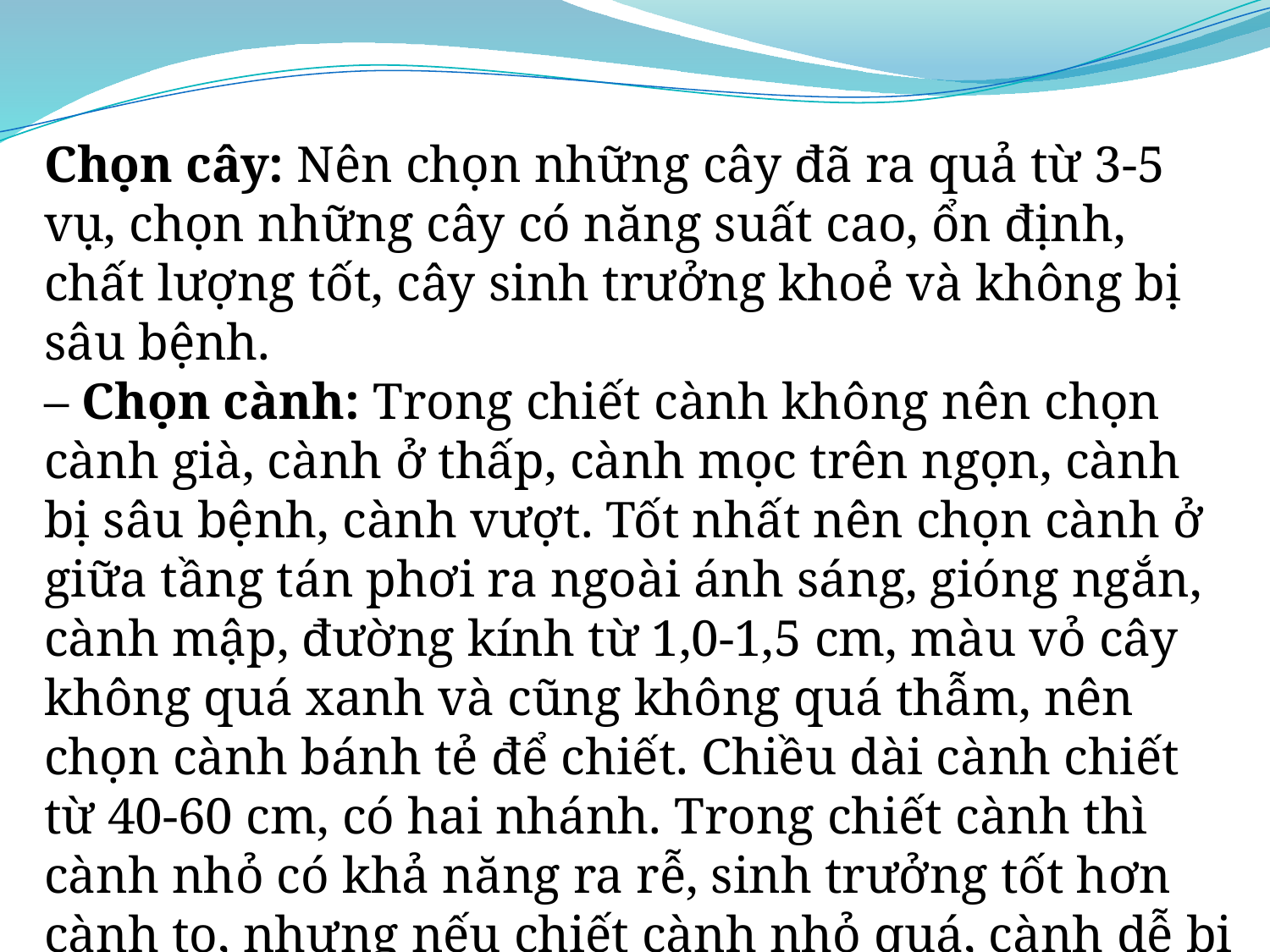

Chọn cây: Nên chọn những cây đã ra quả từ 3-5 vụ, chọn những cây có năng suất cao, ổn định, chất lượng tốt, cây sinh trưởng khoẻ và không bị sâu bệnh.
– Chọn cành: Trong chiết cành không nên chọn cành già, cành ở thấp, cành mọc trên ngọn, cành bị sâu bệnh, cành vượt. Tốt nhất nên chọn cành ở giữa tầng tán phơi ra ngoài ánh sáng, gióng ngắn, cành mập, đường kính từ 1,0-1,5 cm, màu vỏ cây không quá xanh và cũng không quá thẫm, nên chọn cành bánh tẻ để chiết. Chiều dài cành chiết từ 40-60 cm, có hai nhánh. Trong chiết cành thì cành nhỏ có khả năng ra rễ, sinh trưởng tốt hơn cành to, nhưng nếu chiết cành nhỏ quá, cành dễ bị gãy, không mang nổi bầu.